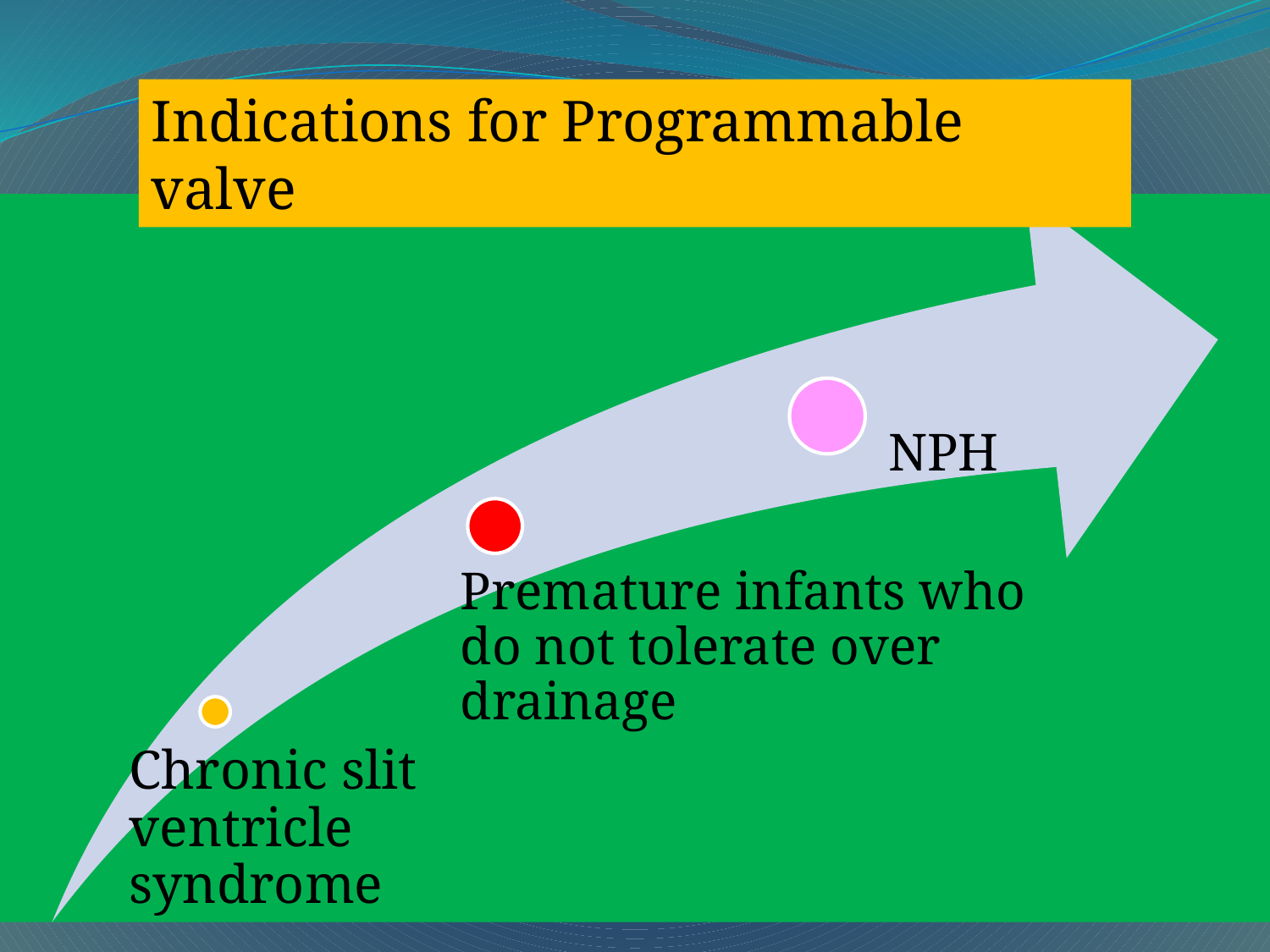

Indications for Programmable valve
Chronic slit ventricle syndrome
Premature infants who do not tolerate over drainage
NPH